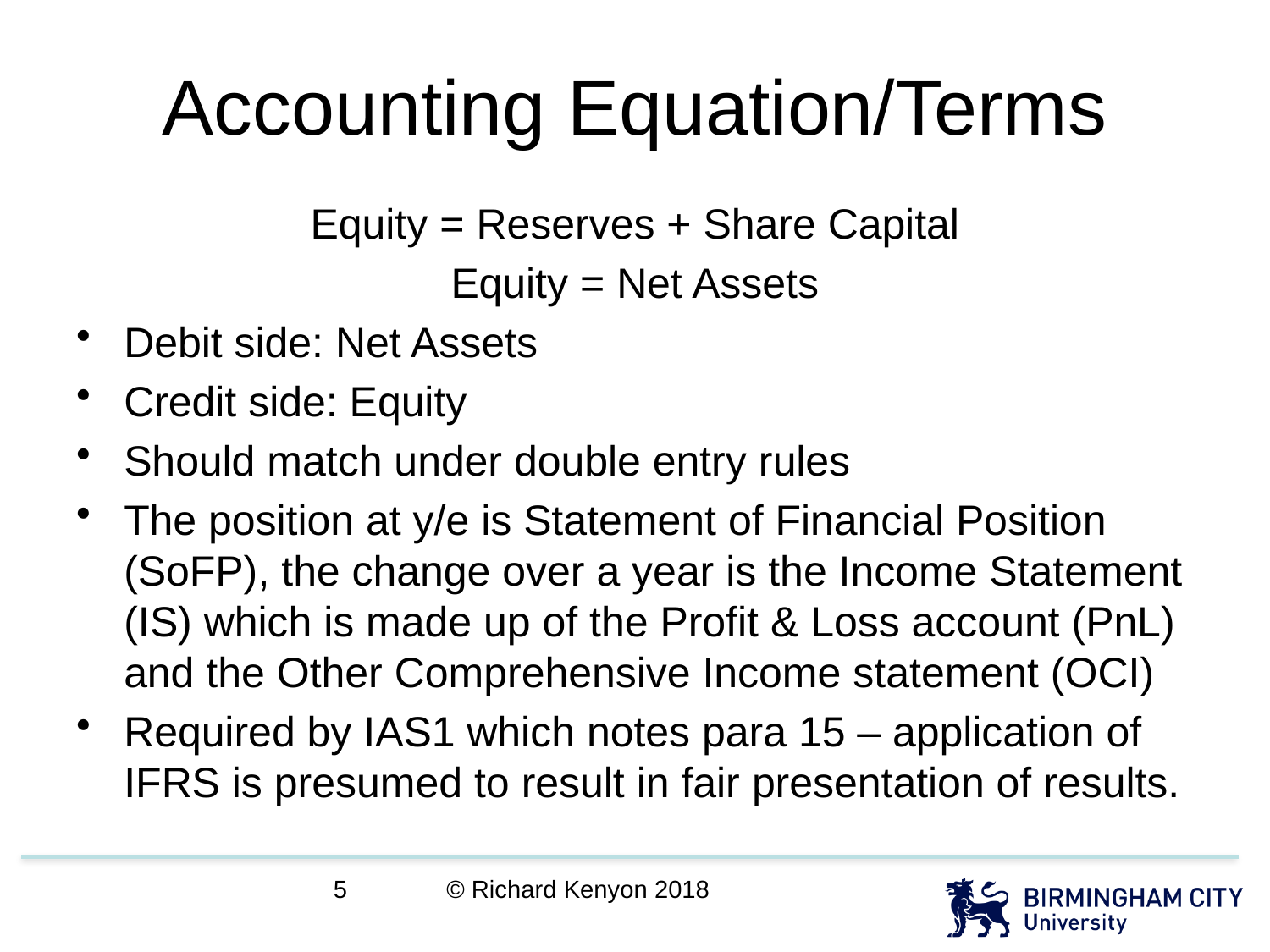

# Accounting Equation/Terms
Equity = Reserves + Share Capital
Equity = Net Assets
Debit side: Net Assets
Credit side: Equity
Should match under double entry rules
The position at y/e is Statement of Financial Position (SoFP), the change over a year is the Income Statement (IS) which is made up of the Profit & Loss account (PnL) and the Other Comprehensive Income statement (OCI)
Required by IAS1 which notes para 15 – application of IFRS is presumed to result in fair presentation of results.
© Richard Kenyon 2018
5